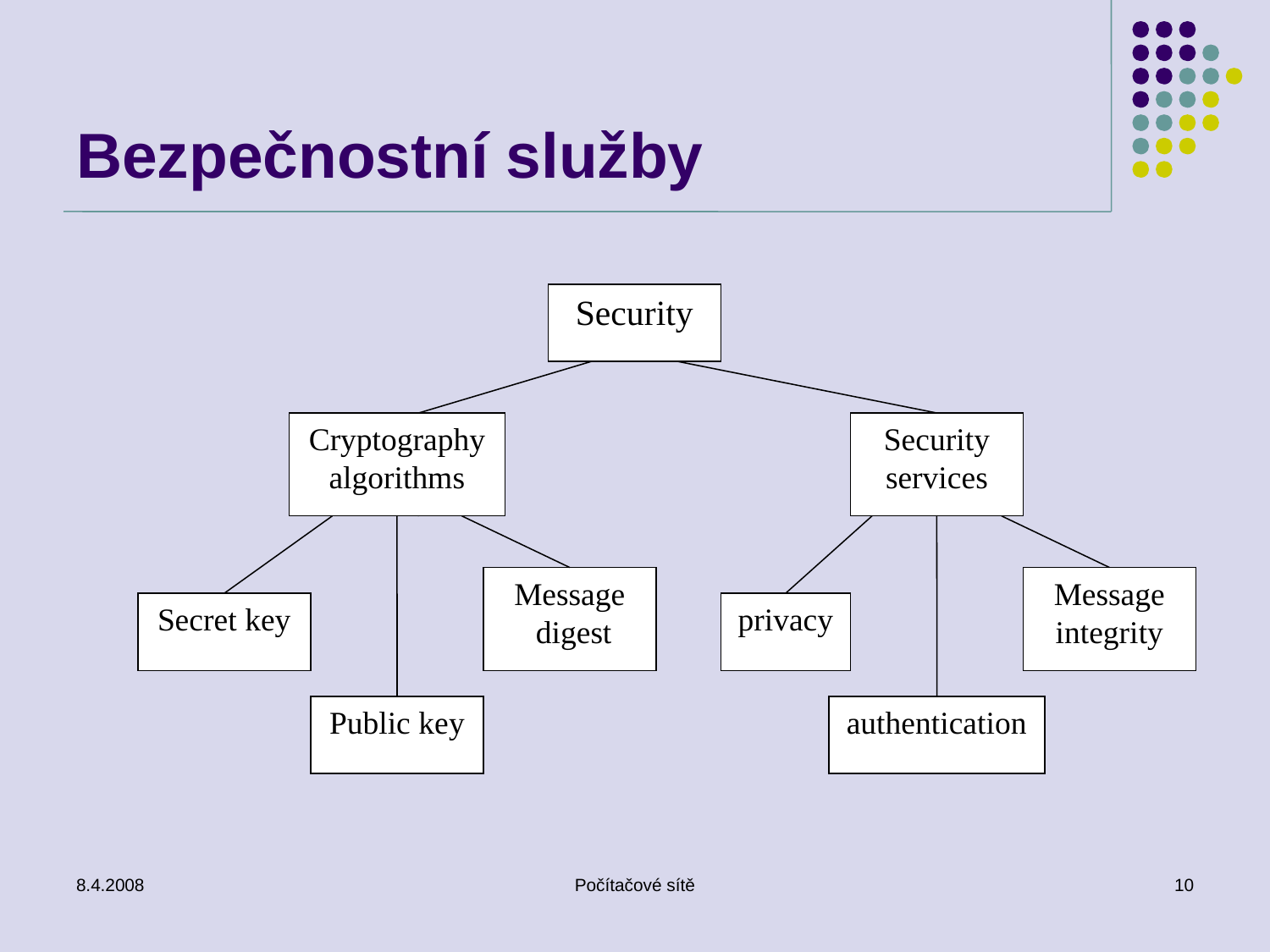

# Bezpečnostní služby

Security

Cryptography
algorithms
Security
services

Message
 digest
Message
integrity
Secret key
privacy
Public key
authentication
8.4.2008
Počítačové sítě
10